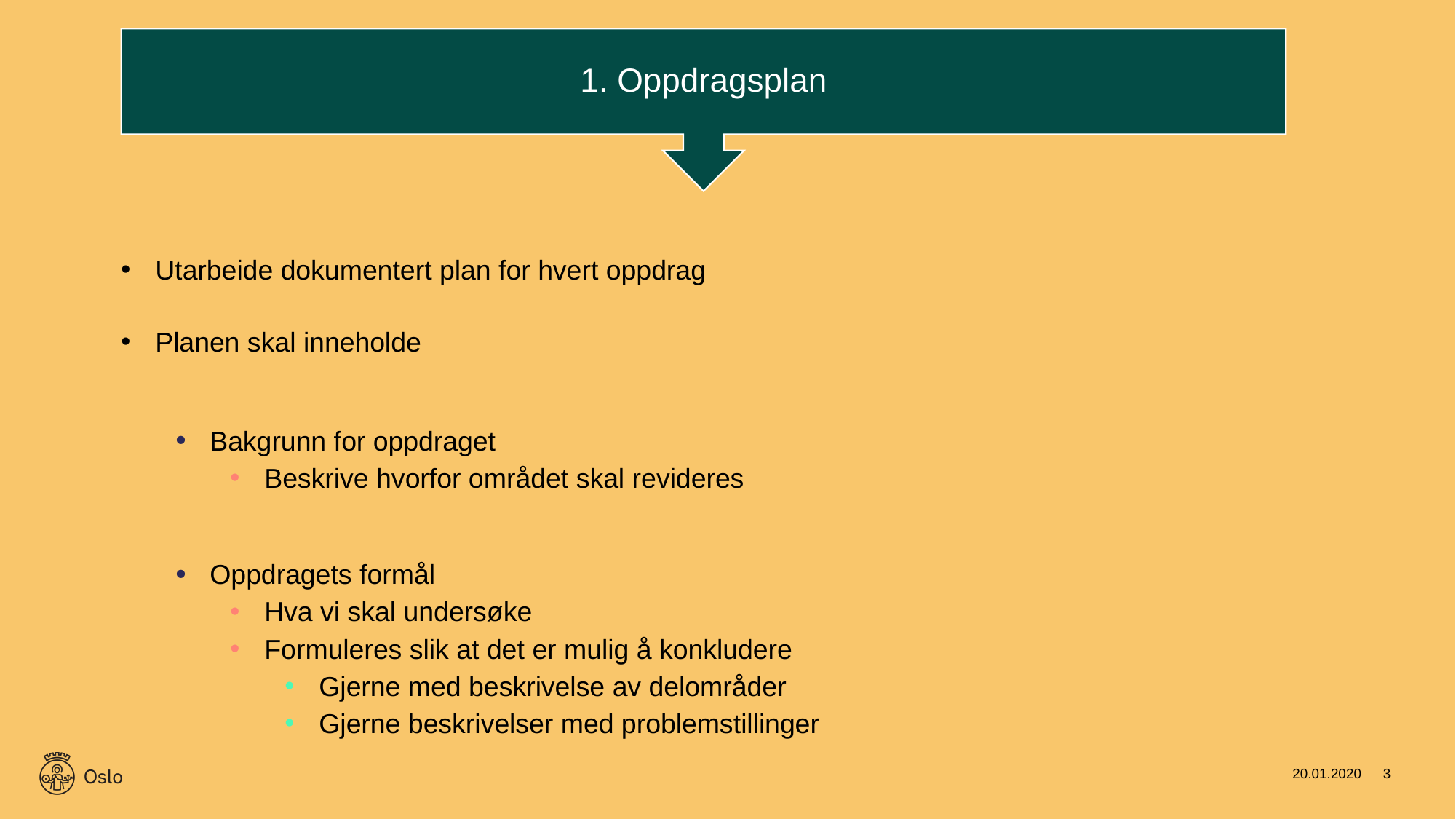

1. Oppdragsplan
Utarbeide dokumentert plan for hvert oppdrag

Planen skal inneholde

Bakgrunn for oppdraget
Beskrive hvorfor området skal revideres

Oppdragets formål
Hva vi skal undersøke
Formuleres slik at det er mulig å konkludere
Gjerne med beskrivelse av delområder
Gjerne beskrivelser med problemstillinger
20.01.2020
3